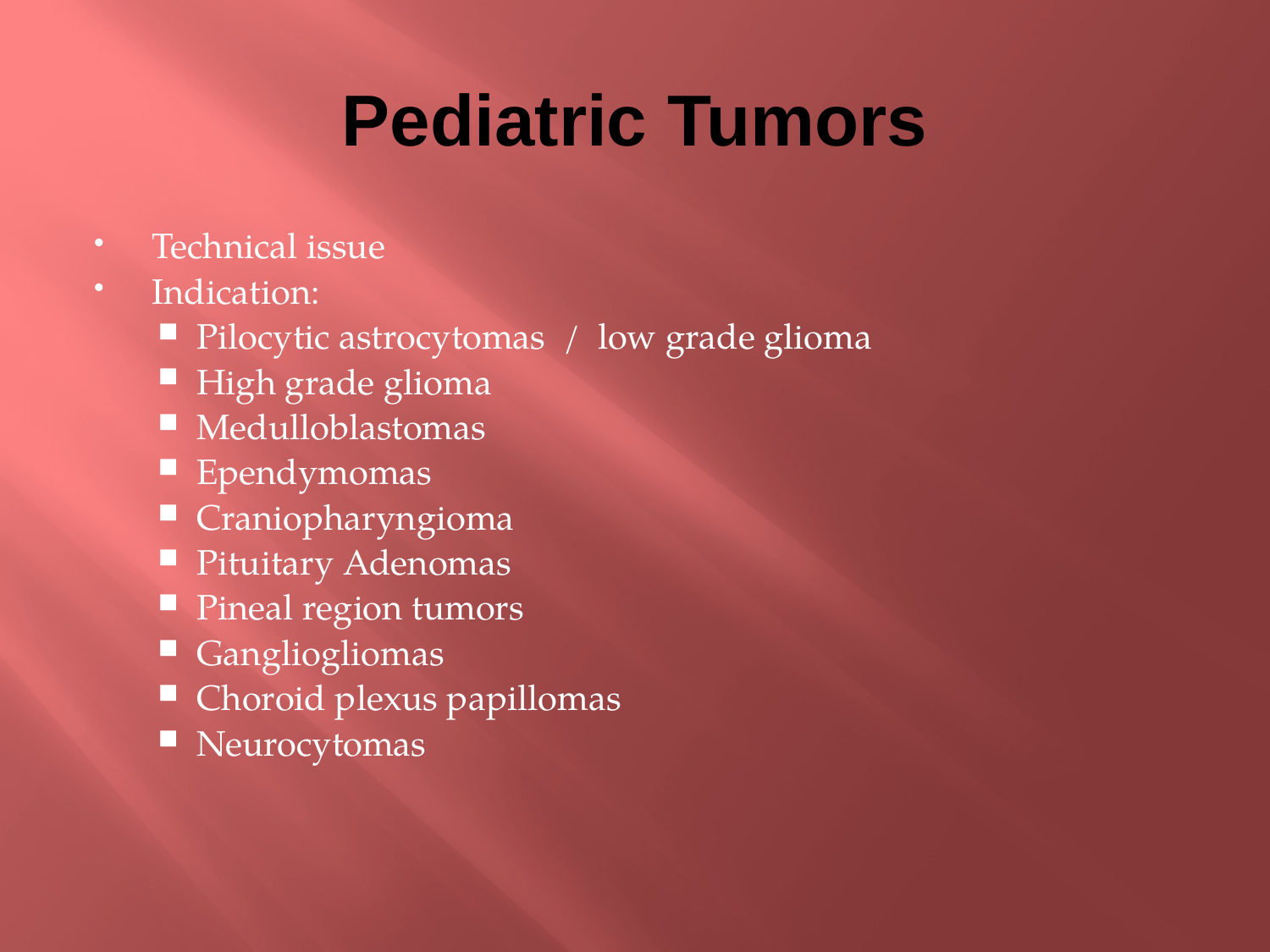

# Pediatric Tumors
Technical issue
Indication:
Pilocytic astrocytomas  /  low grade glioma
High grade glioma
Medulloblastomas
Ependymomas
Craniopharyngioma
Pituitary Adenomas
Pineal region tumors
Gangliogliomas
Choroid plexus papillomas
Neurocytomas